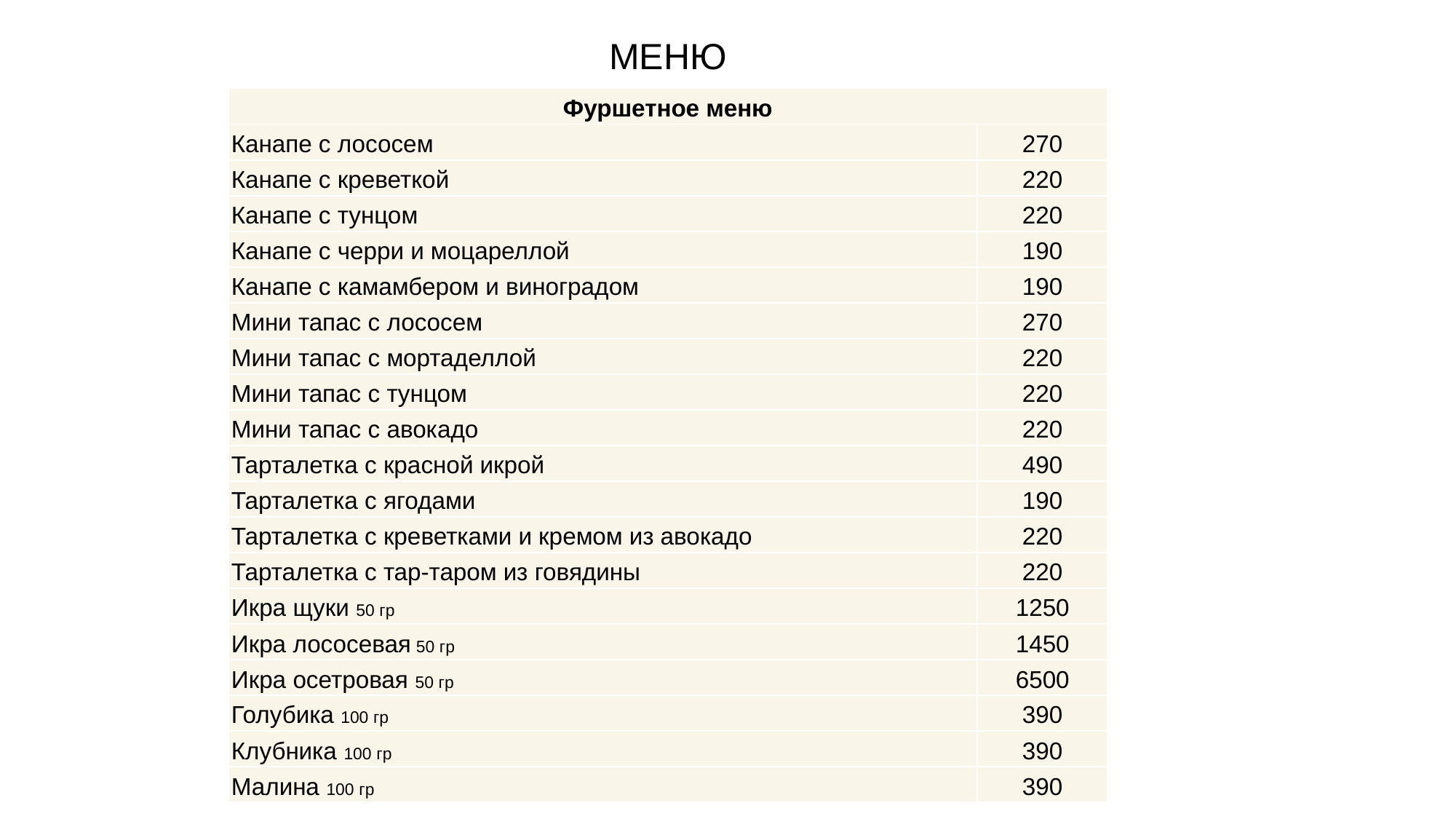

МЕНЮ
| Фуршетное меню |  |
| --- | --- |
| Канапе с лососем | 270 |
| Канапе с креветкой | 220 |
| Канапе с тунцом | 220 |
| Канапе с черри и моцареллой | 190 |
| Канапе с камамбером и виноградом | 190 |
| Мини тапас с лососем | 270 |
| Мини тапас с мортаделлой | 220 |
| Мини тапас с тунцом | 220 |
| Мини тапас с авокадо | 220 |
| Тарталетка с красной икрой | 490 |
| Тарталетка с ягодами | 190 |
| Тарталетка с креветками и кремом из авокадо | 220 |
| Тарталетка с тар-таром из говядины | 220 |
| Икра щуки 50 гр | 1250 |
| Икра лососевая 50 гр | 1450 |
| Икра осетровая 50 гр | 6500 |
| Голубика 100 гр | 390 |
| Клубника 100 гр | 390 |
| Малина 100 гр | 390 |